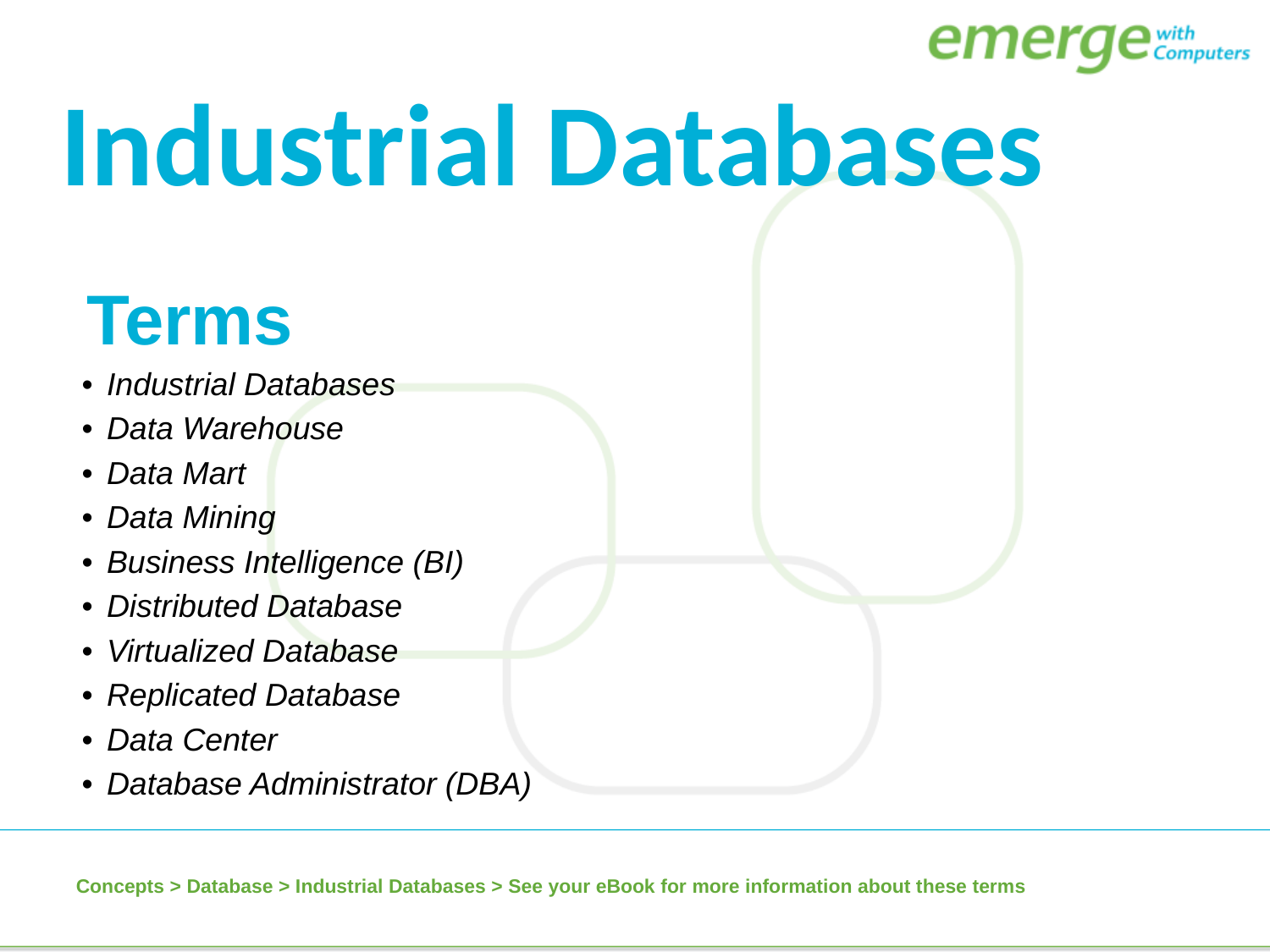

Industrial Databases
| Terms |
| --- |
| Industrial Databases |
| Data Warehouse |
| Data Mart |
| Data Mining |
| Business Intelligence (BI) |
| Distributed Database |
| Virtualized Database |
| Replicated Database |
| Data Center |
| Database Administrator (DBA) |

Concepts > Database > Industrial Databases > See your eBook for more information about these terms